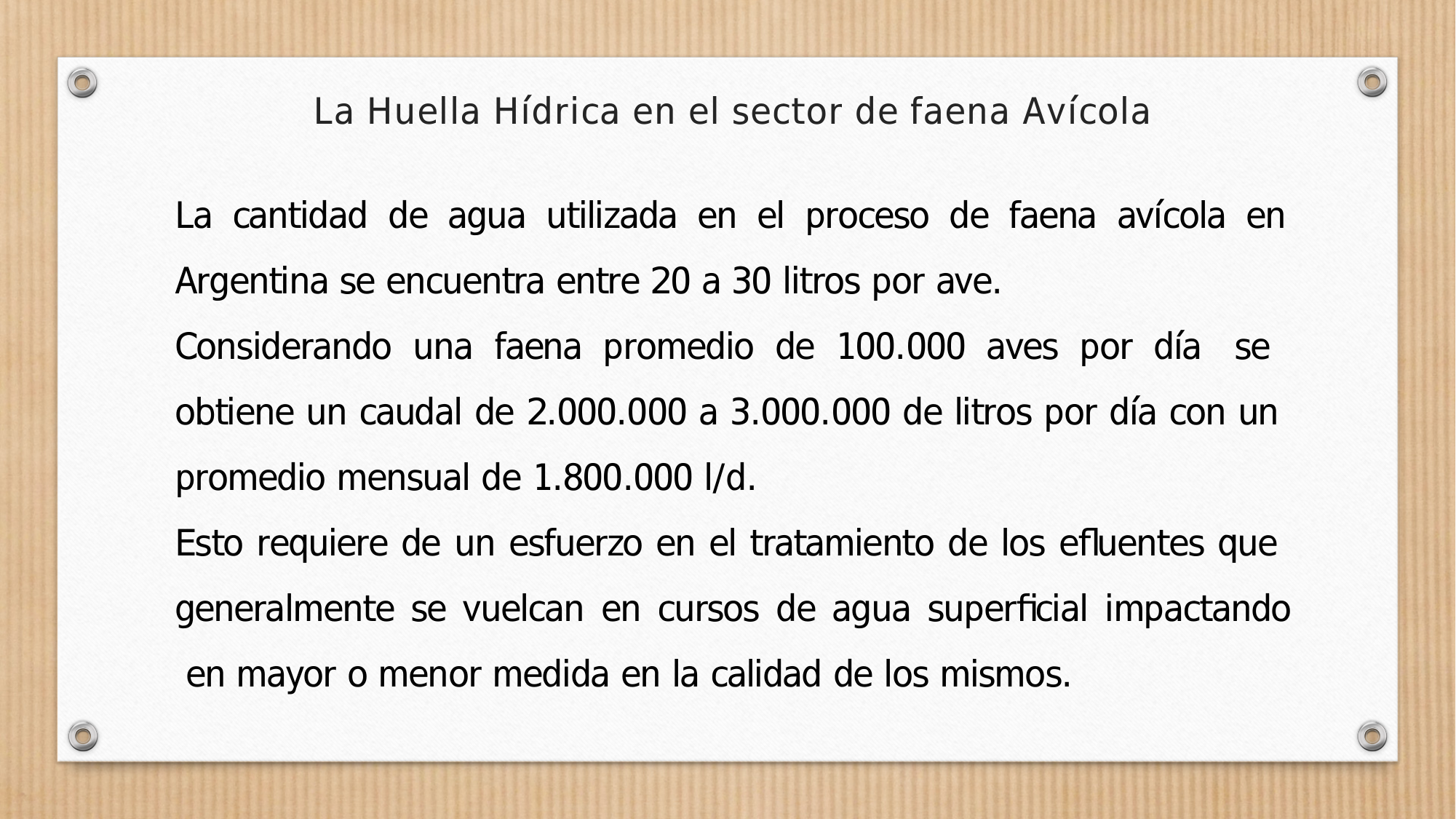

La Huella Hídrica en el sector de faena Avícola
La cantidad de agua utilizada en el proceso de faena avícola en
Argentina se encuentra entre 20 a 30 litros por ave.
Considerando una faena promedio de 100.000 aves por día se  obtiene un caudal de 2.000.000 a 3.000.000 de litros por día con un  promedio mensual de 1.800.000 l/d.
Esto requiere de un esfuerzo en el tratamiento de los efluentes que  generalmente se vuelcan en cursos de agua superficial impactando  en mayor o menor medida en la calidad de los mismos.